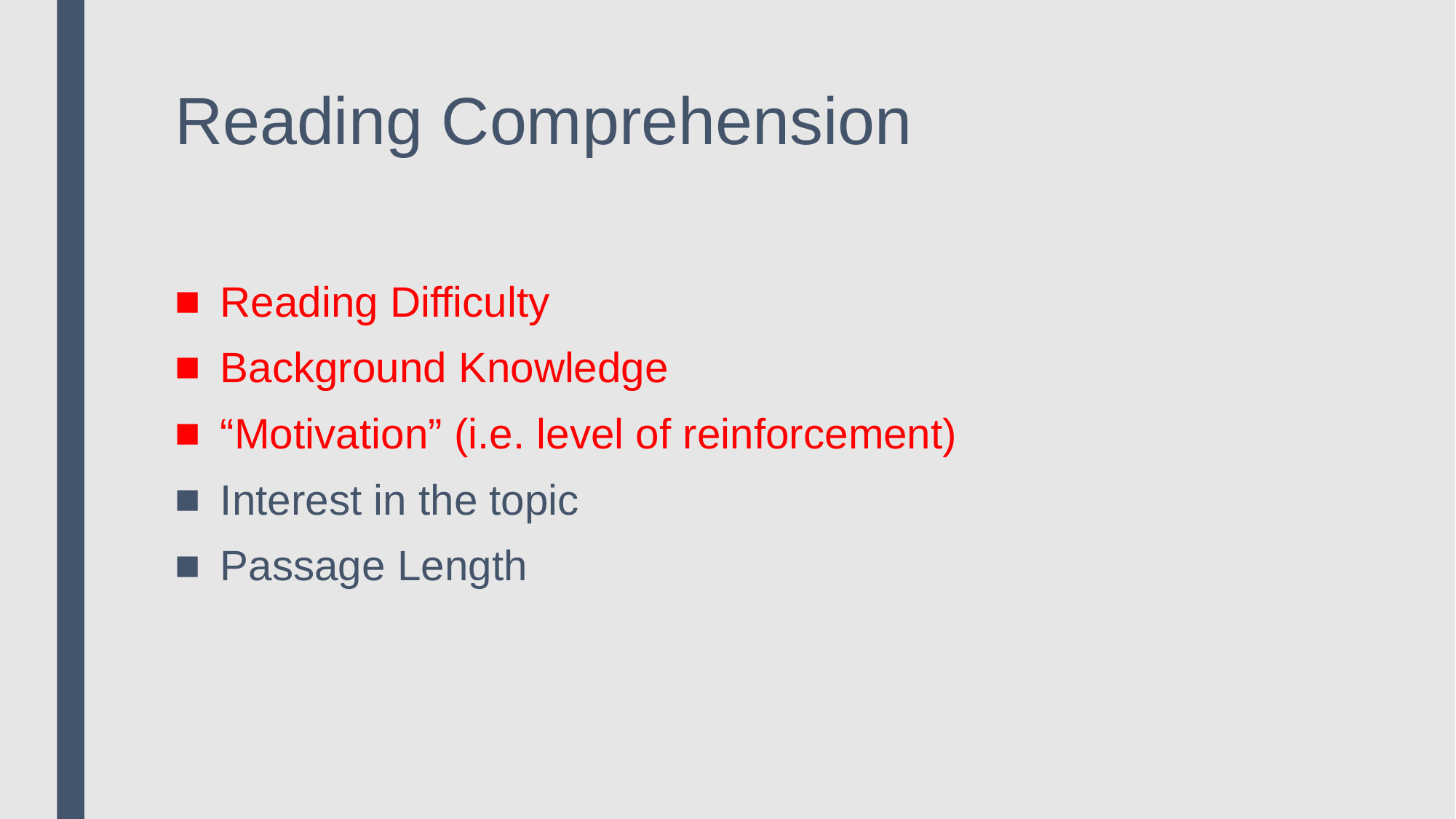

# Reading Comprehension
Reading Difficulty
Background Knowledge
“Motivation” (i.e. level of reinforcement)
Interest in the topic
Passage Length